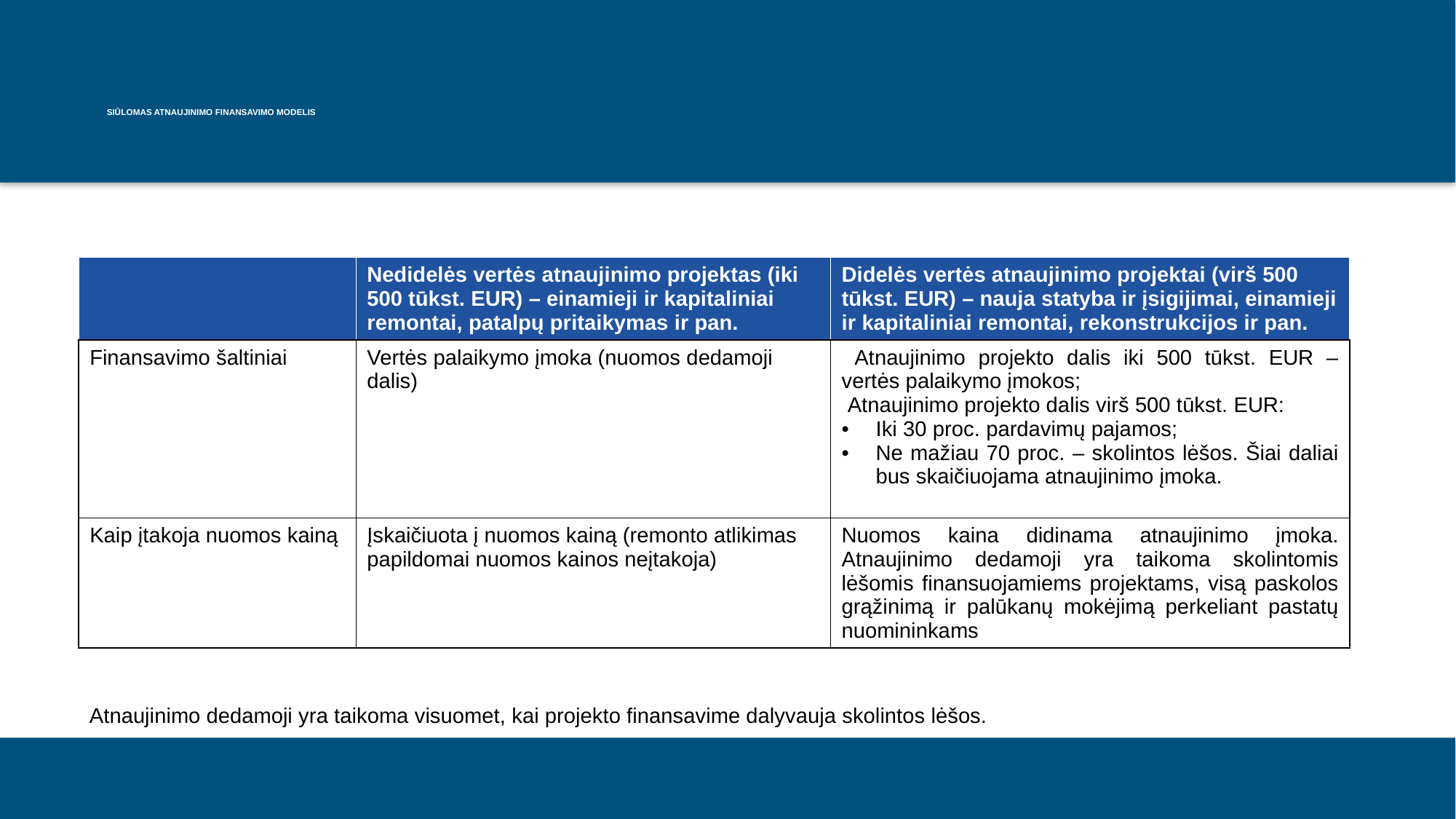

SIŪLOMAS ATNAUJINIMO FINANSAVIMO MODELIS
|  | Nedidelės vertės atnaujinimo projektas (iki 500 tūkst. EUR) – einamieji ir kapitaliniai remontai, patalpų pritaikymas ir pan. | Didelės vertės atnaujinimo projektai (virš 500 tūkst. EUR) – nauja statyba ir įsigijimai, einamieji ir kapitaliniai remontai, rekonstrukcijos ir pan. |
| --- | --- | --- |
| Finansavimo šaltiniai | Vertės palaikymo įmoka (nuomos dedamoji dalis) | Atnaujinimo projekto dalis iki 500 tūkst. EUR – vertės palaikymo įmokos; Atnaujinimo projekto dalis virš 500 tūkst. EUR: Iki 30 proc. pardavimų pajamos; Ne mažiau 70 proc. – skolintos lėšos. Šiai daliai bus skaičiuojama atnaujinimo įmoka. |
| Kaip įtakoja nuomos kainą | Įskaičiuota į nuomos kainą (remonto atlikimas papildomai nuomos kainos neįtakoja) | Nuomos kaina didinama atnaujinimo įmoka. Atnaujinimo dedamoji yra taikoma skolintomis lėšomis finansuojamiems projektams, visą paskolos grąžinimą ir palūkanų mokėjimą perkeliant pastatų nuomininkams |
Atnaujinimo dedamoji yra taikoma visuomet, kai projekto finansavime dalyvauja skolintos lėšos.